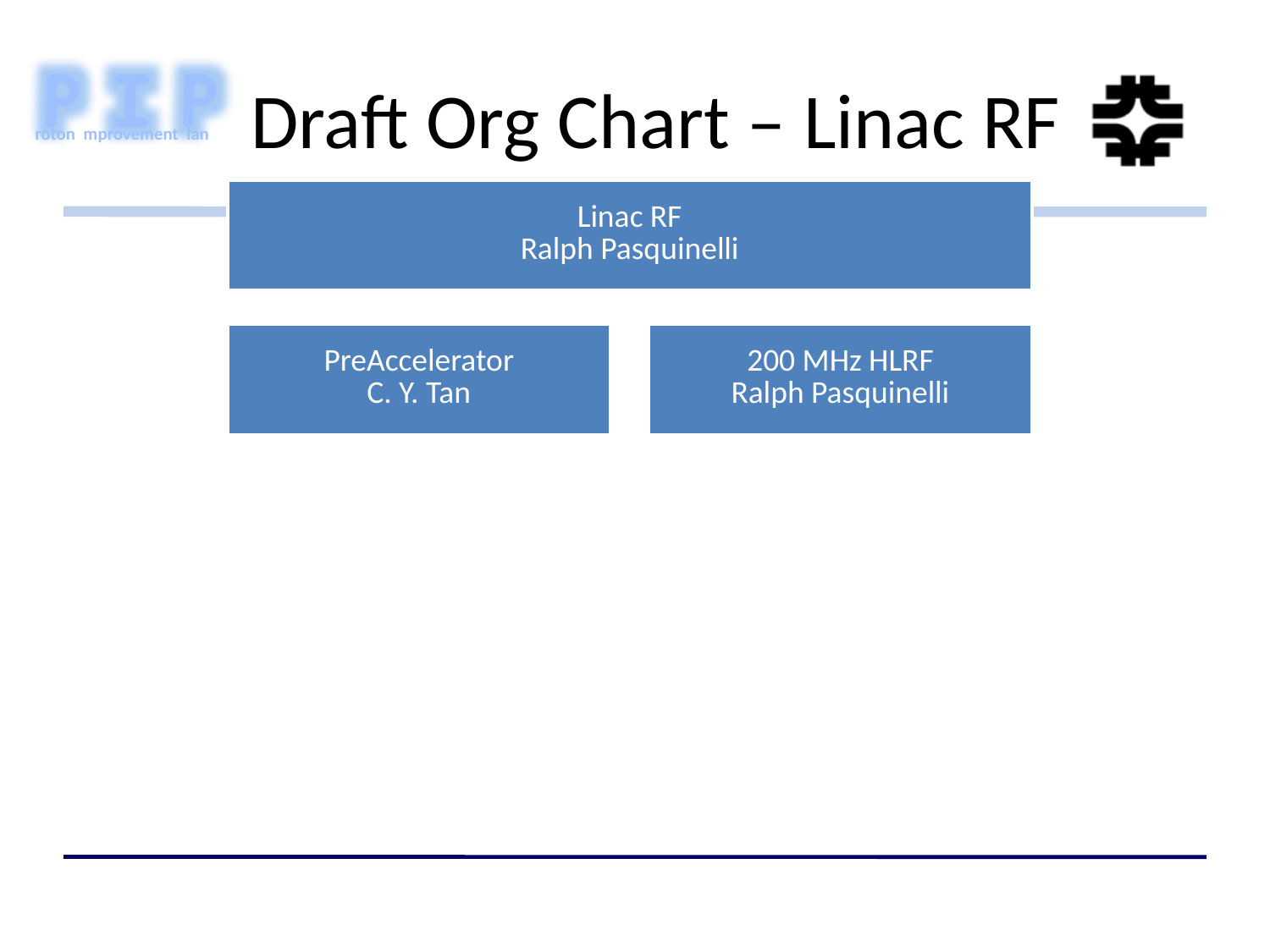

# Draft Org Chart – Linac RF
Linac RF
Ralph Pasquinelli
200 MHz HLRF
Ralph Pasquinelli
PreAccelerator
C. Y. Tan